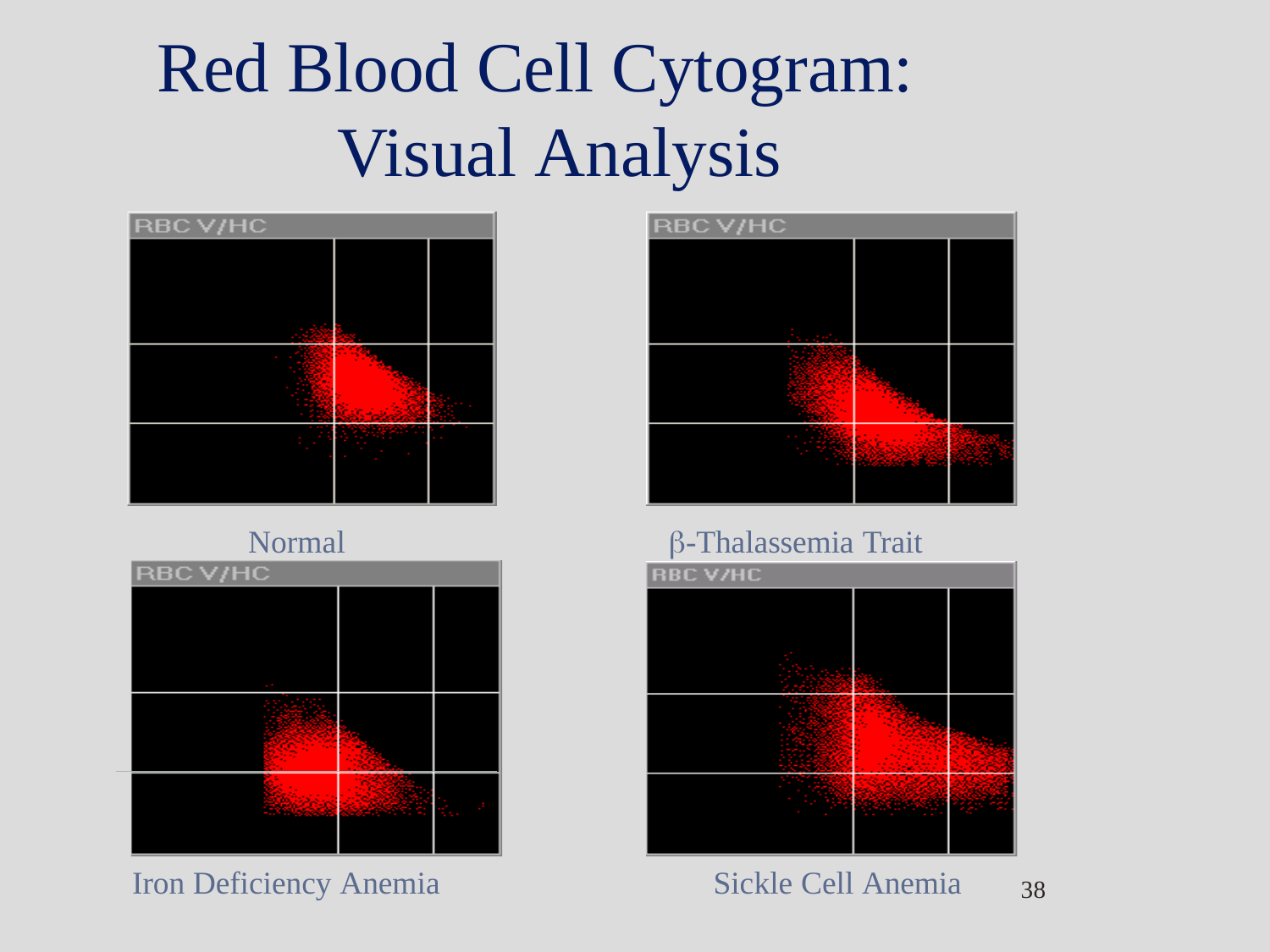

# Red Blood Cell Cytogram:  Visual Analysis

Normal
β-Thalassemia Trait

Iron Deficiency Anemia
Sickle Cell Anemia
38